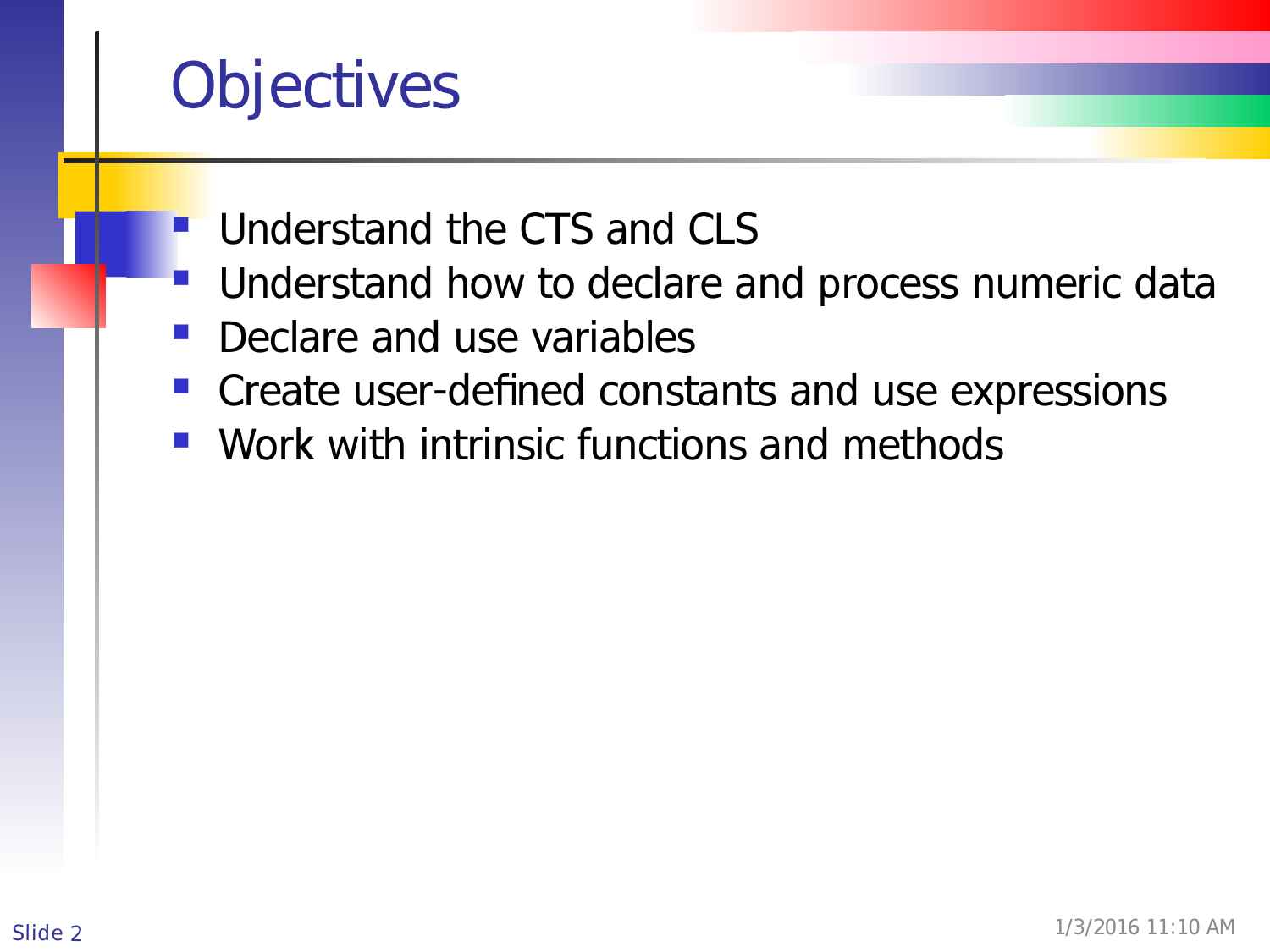

# Objectives
Understand the CTS and CLS
Understand how to declare and process numeric data
Declare and use variables
Create user-defined constants and use expressions
Work with intrinsic functions and methods
1/3/2016 11:10 AM